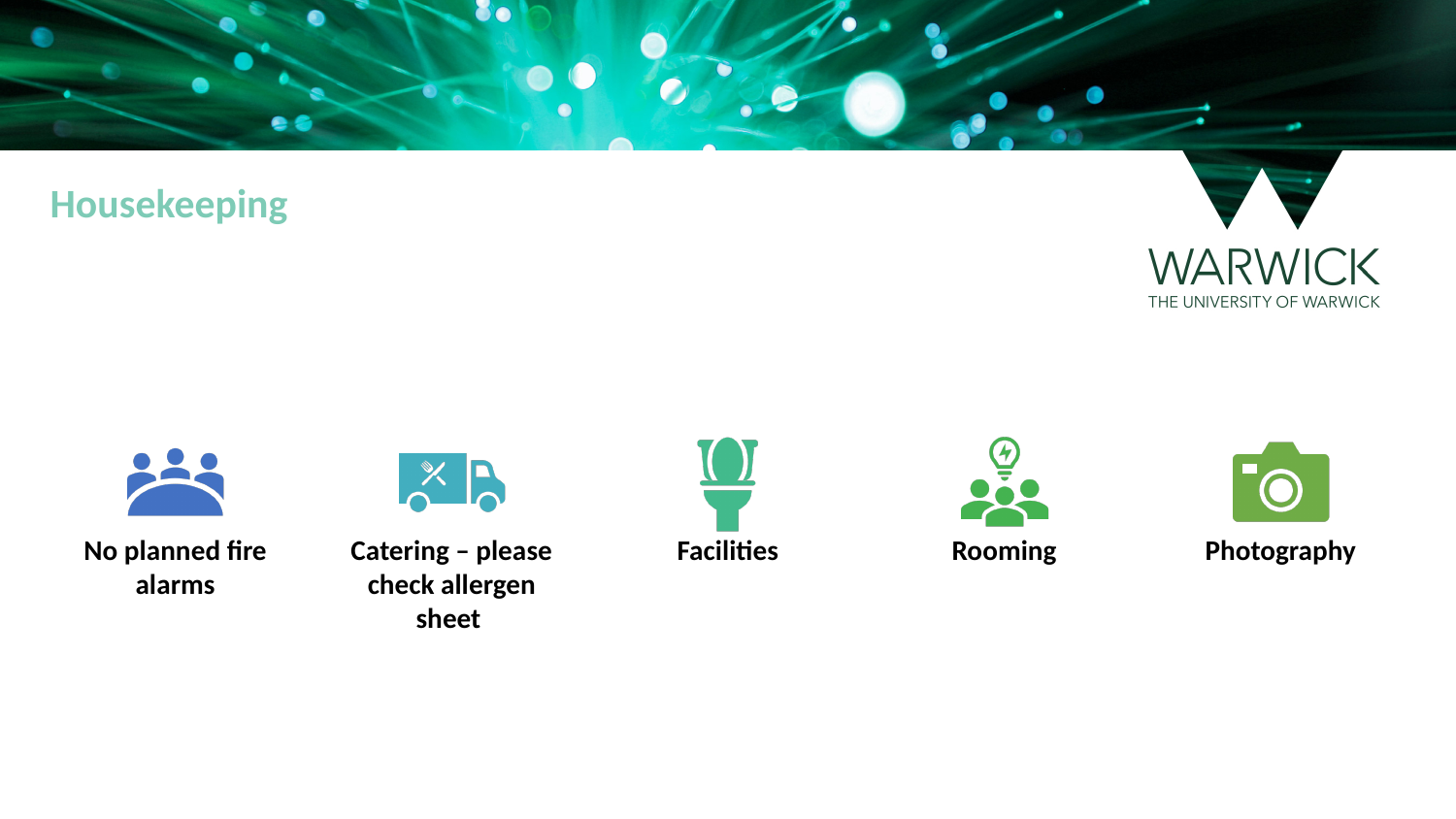

Housekeeping
No planned fire alarms
Catering – please check allergen sheet
Facilities
Rooming
Photography